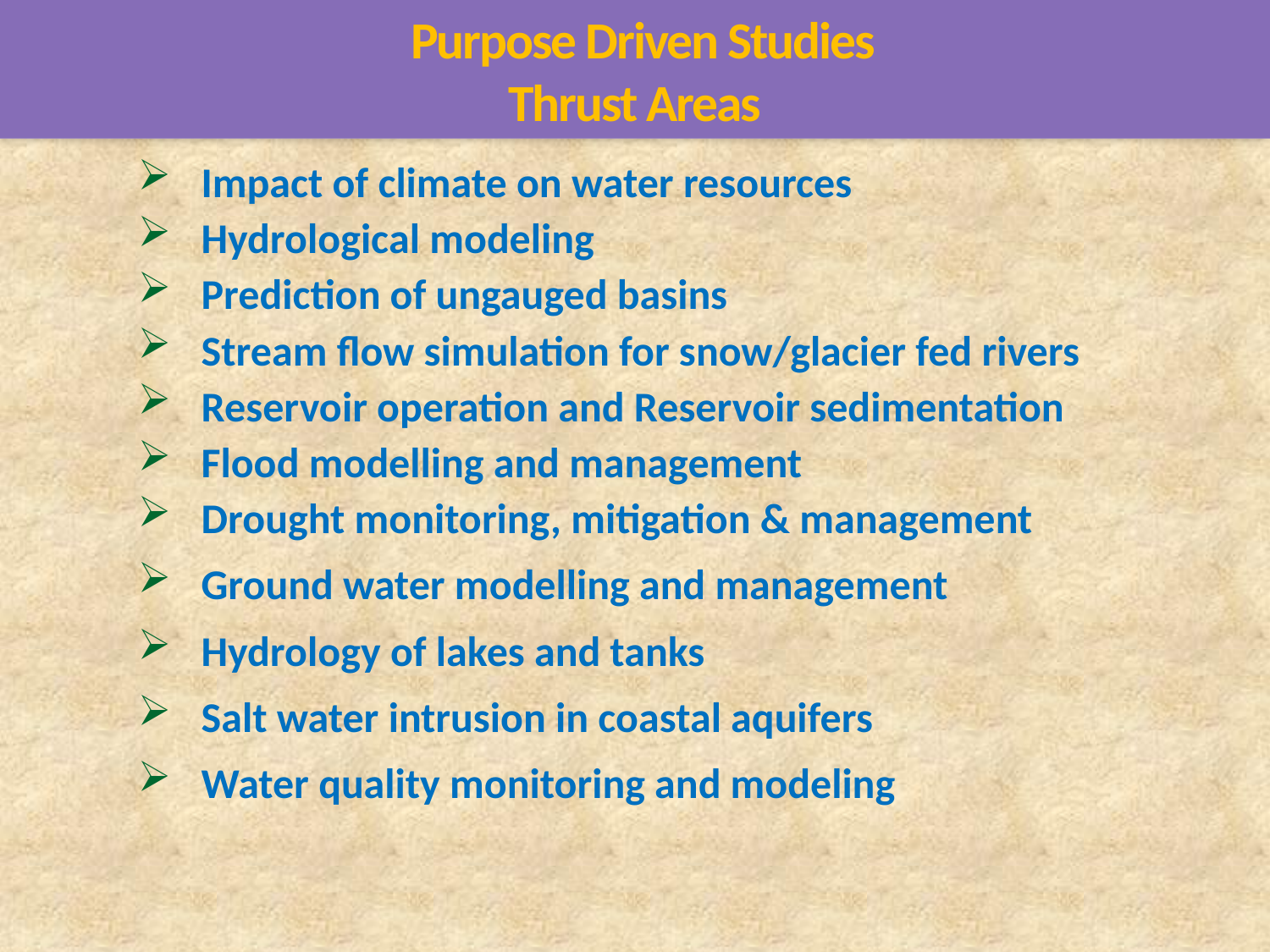

Purpose Driven Studies
Thrust Areas
Impact of climate on water resources
Hydrological modeling
Prediction of ungauged basins
Stream flow simulation for snow/glacier fed rivers
Reservoir operation and Reservoir sedimentation
Flood modelling and management
Drought monitoring, mitigation & management
Ground water modelling and management
Hydrology of lakes and tanks
Salt water intrusion in coastal aquifers
Water quality monitoring and modeling